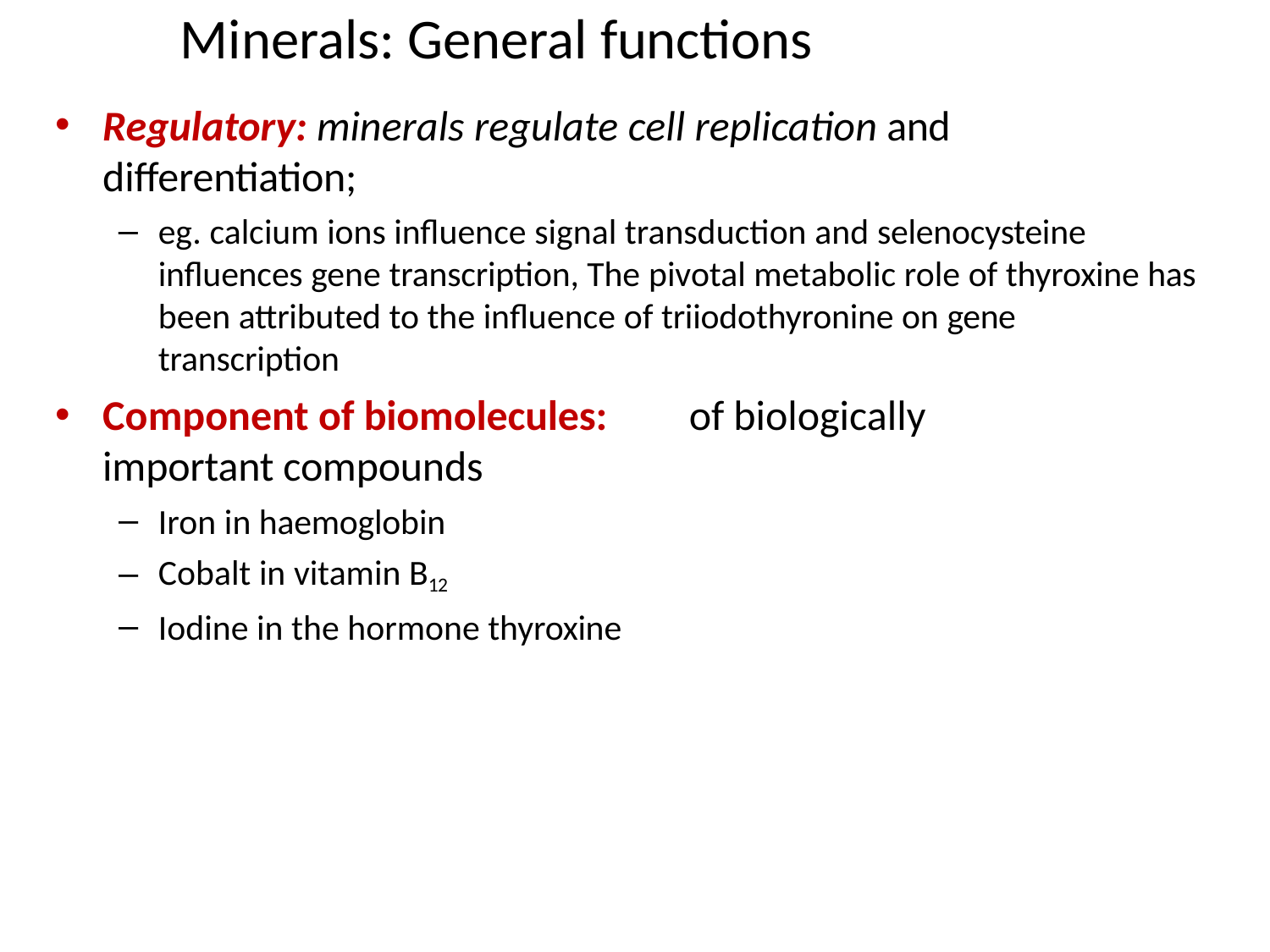

# Minerals: General functions
Regulatory: minerals regulate cell replication and differentiation;
eg. calcium ions influence signal transduction and selenocysteine influences gene transcription, The pivotal metabolic role of thyroxine has been attributed to the influence of triiodothyronine on gene transcription
Component of biomolecules:	of biologically important compounds
Iron in haemoglobin
Cobalt in vitamin B12
Iodine in the hormone thyroxine